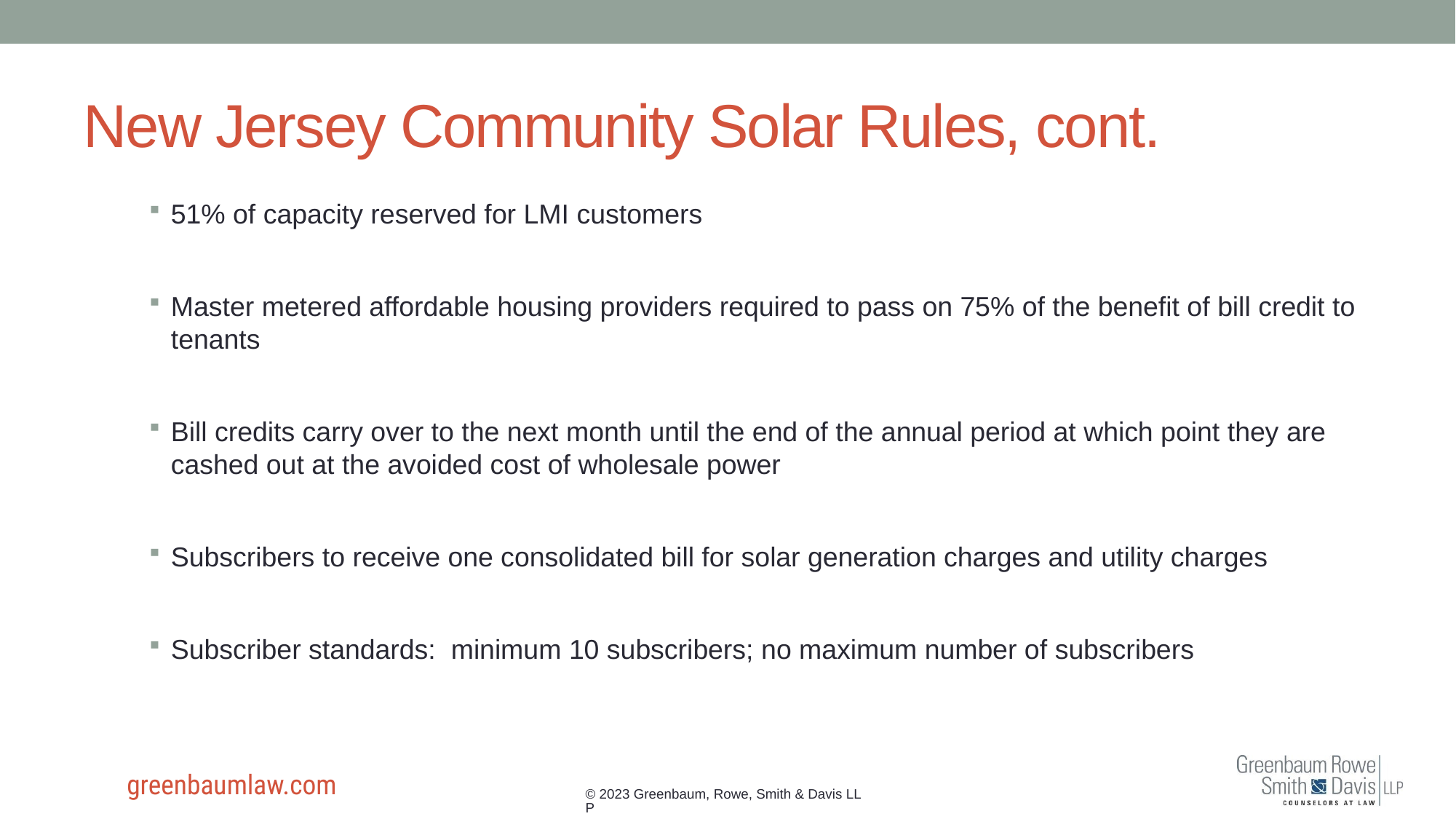

# New Jersey Community Solar Rules, cont.
51% of capacity reserved for LMI customers

Master metered affordable housing providers required to pass on 75% of the benefit of bill credit to tenants

Bill credits carry over to the next month until the end of the annual period at which point they are cashed out at the avoided cost of wholesale power

Subscribers to receive one consolidated bill for solar generation charges and utility charges

Subscriber standards:  minimum 10 subscribers; no maximum number of subscribers

© 2023 Greenbaum, Rowe, Smith & Davis LLP